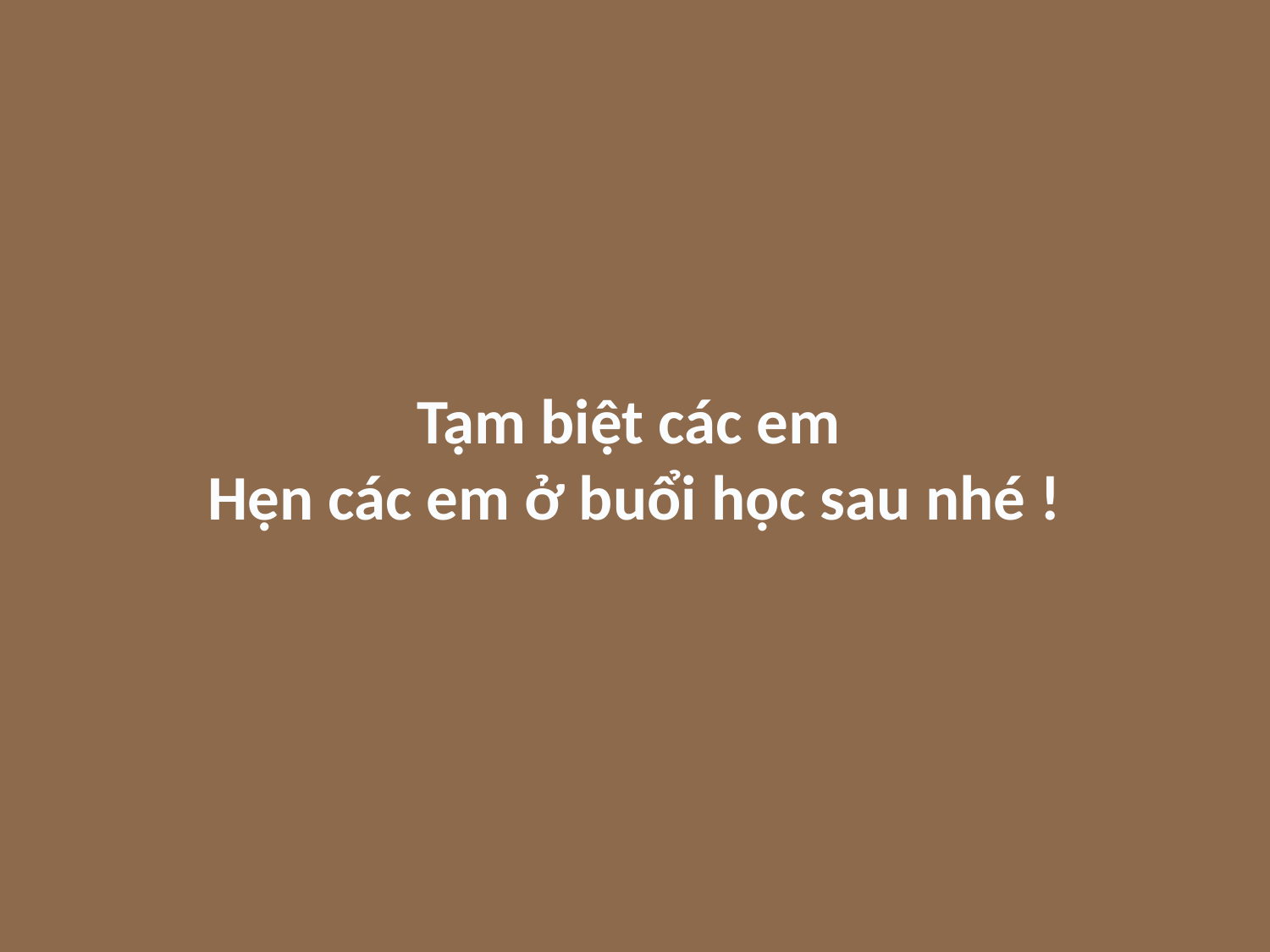

Tạm biệt các em
Hẹn các em ở buổi học sau nhé !